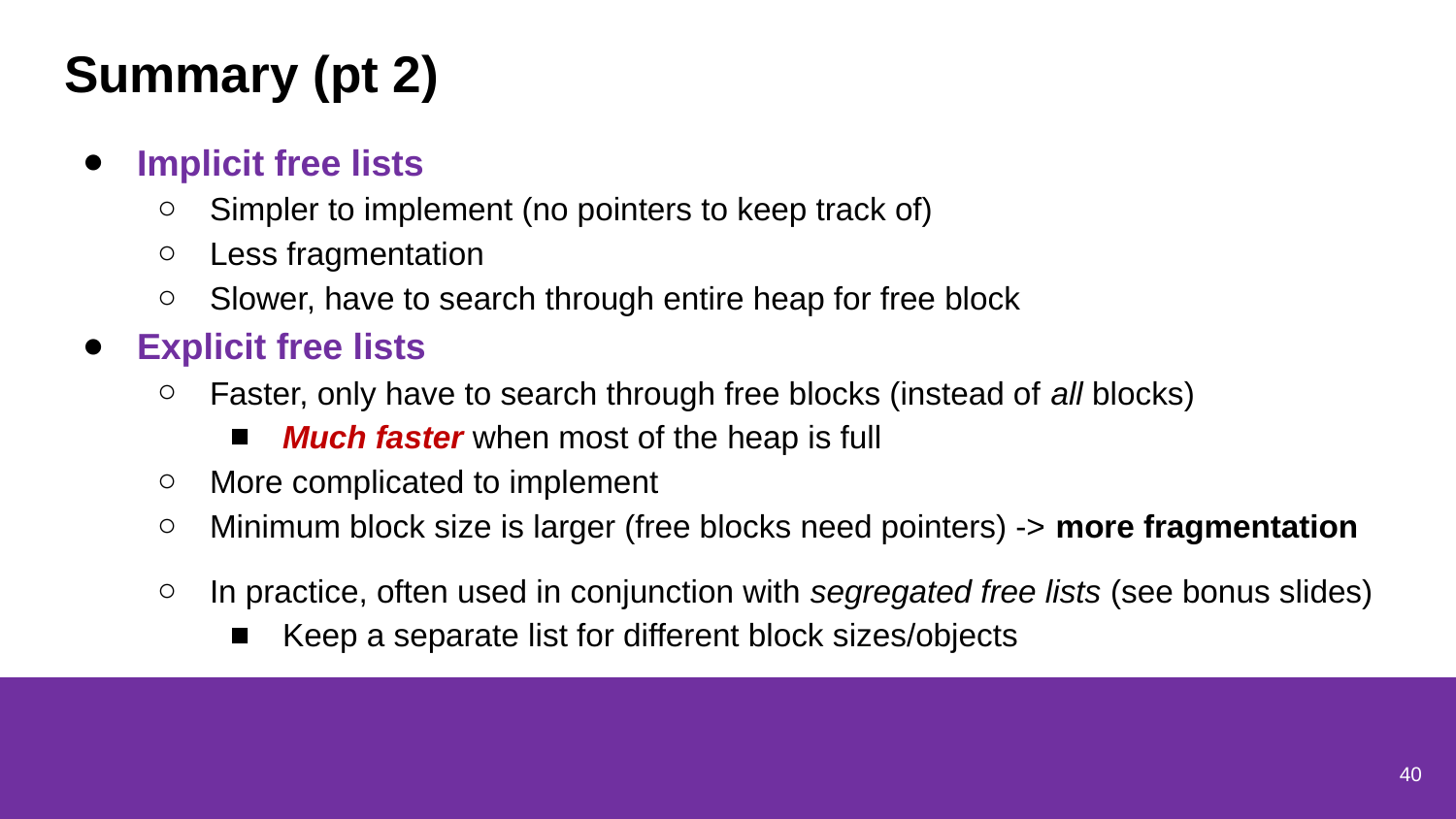

# Summary (pt 2)
Implicit free lists
Simpler to implement (no pointers to keep track of)
Less fragmentation
Slower, have to search through entire heap for free block
Explicit free lists
Faster, only have to search through free blocks (instead of all blocks)
Much faster when most of the heap is full
More complicated to implement
Minimum block size is larger (free blocks need pointers) -> more fragmentation
In practice, often used in conjunction with segregated free lists (see bonus slides)
Keep a separate list for different block sizes/objects
40